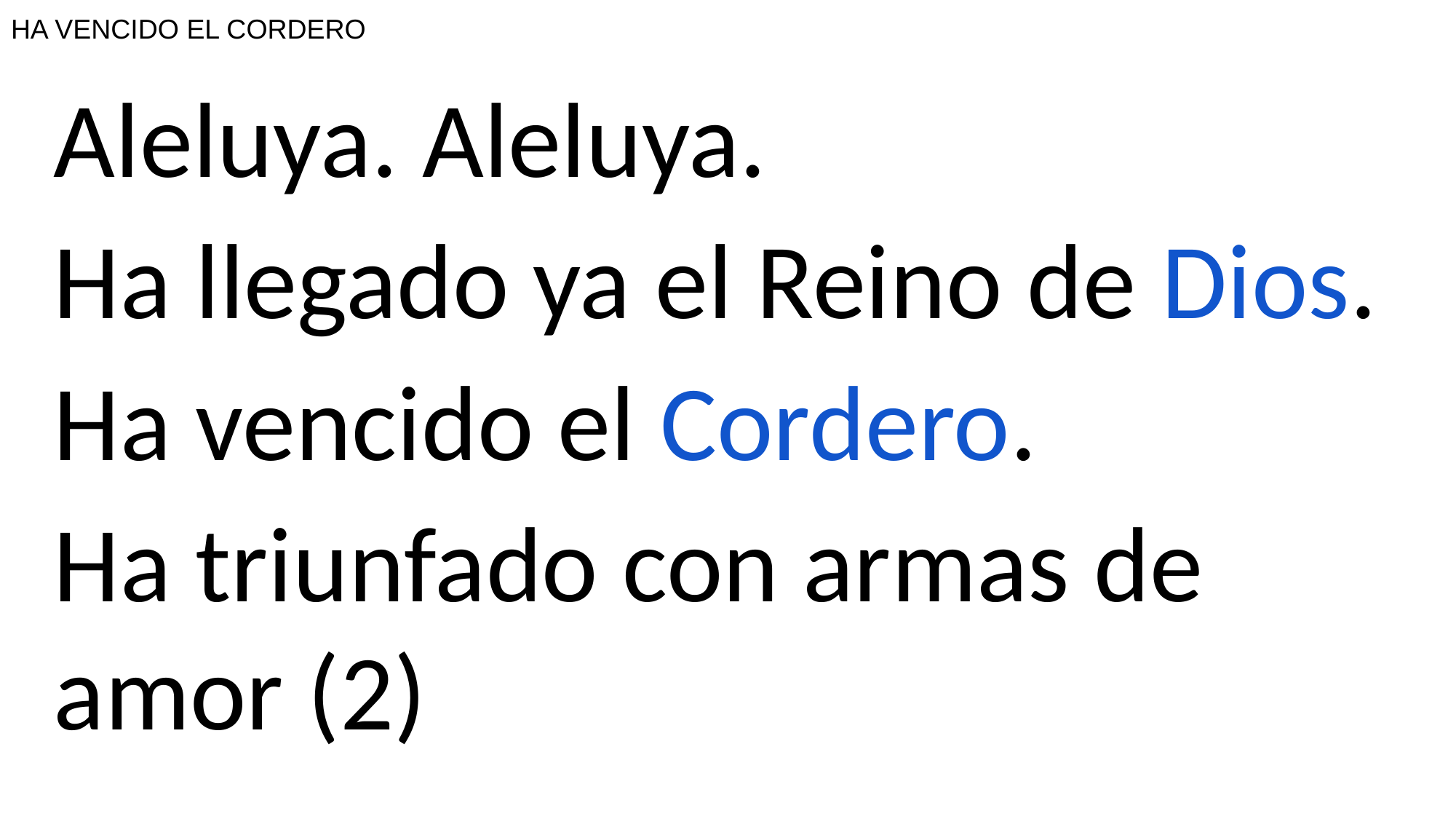

# HA VENCIDO EL CORDERO
Aleluya. Aleluya.
Ha llegado ya el Reino de Dios.
Ha vencido el Cordero.
Ha triunfado con armas de amor (2)